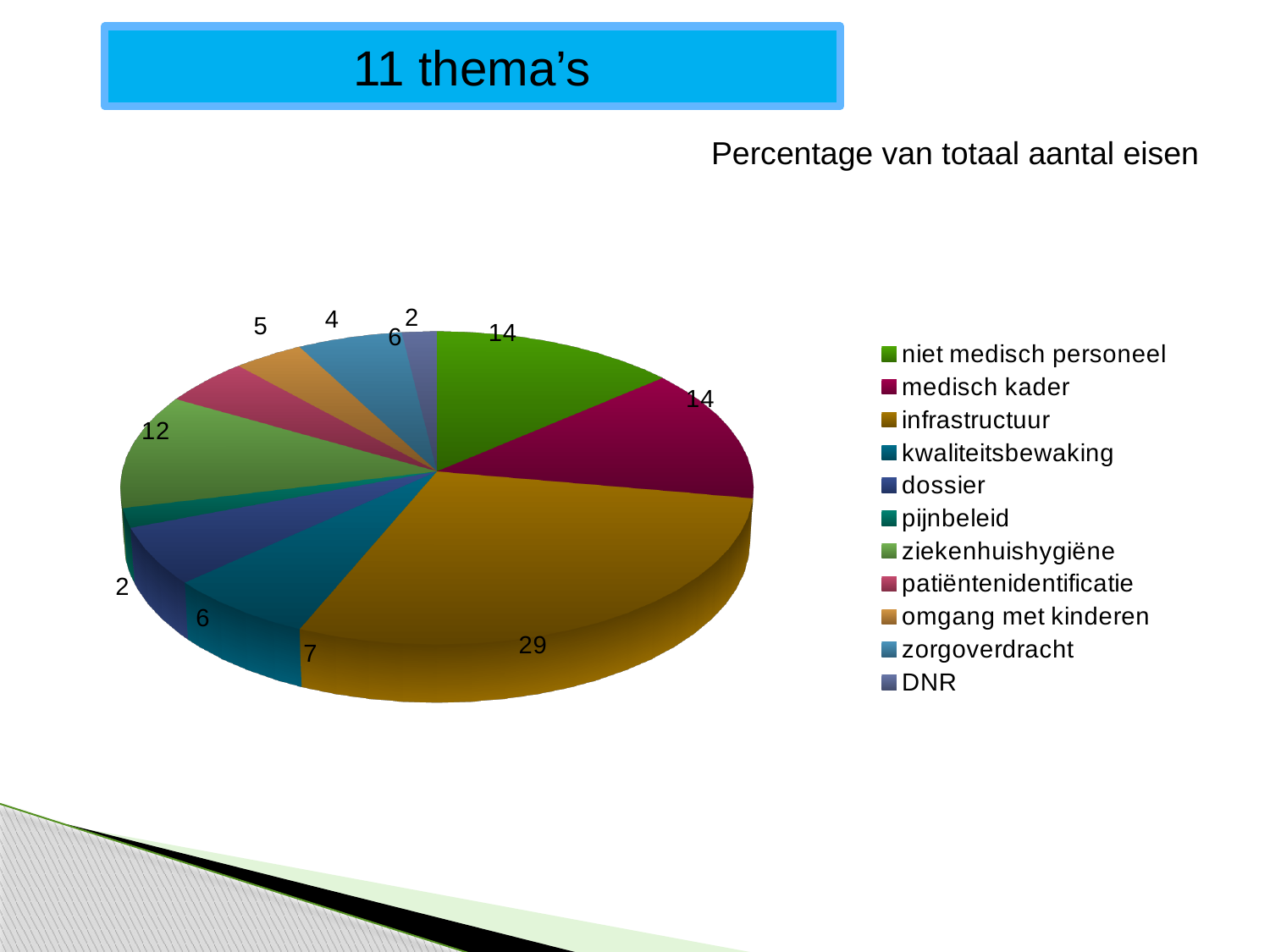

11 thema’s
Percentage van totaal aantal eisen

[unsupported chart]